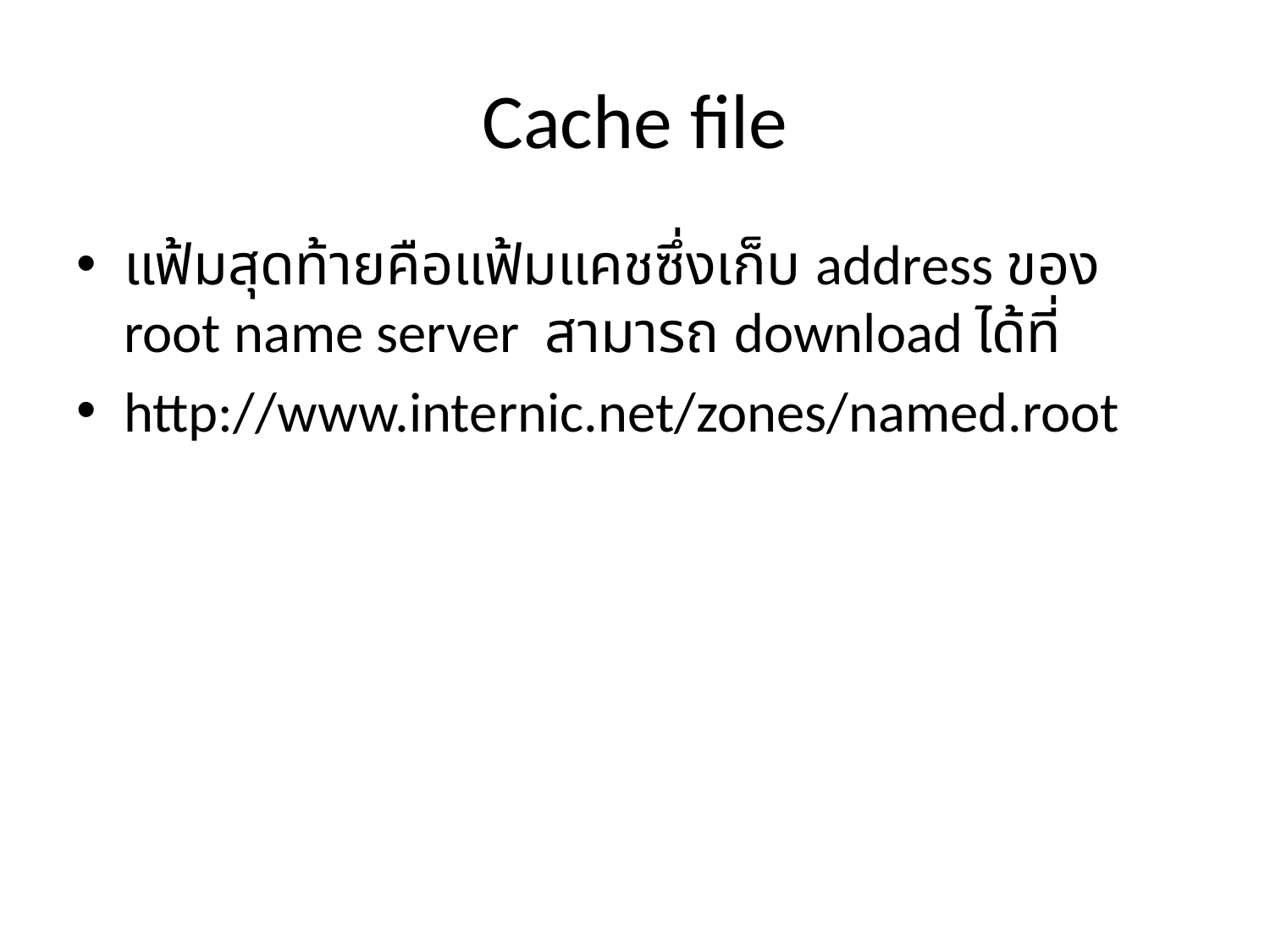

# Cache file
แฟ้มสุดท้ายคือแฟ้มแคชซึ่งเก็บ address ของ root name server  สามารถ download ได้ที่
http://www.internic.net/zones/named.root